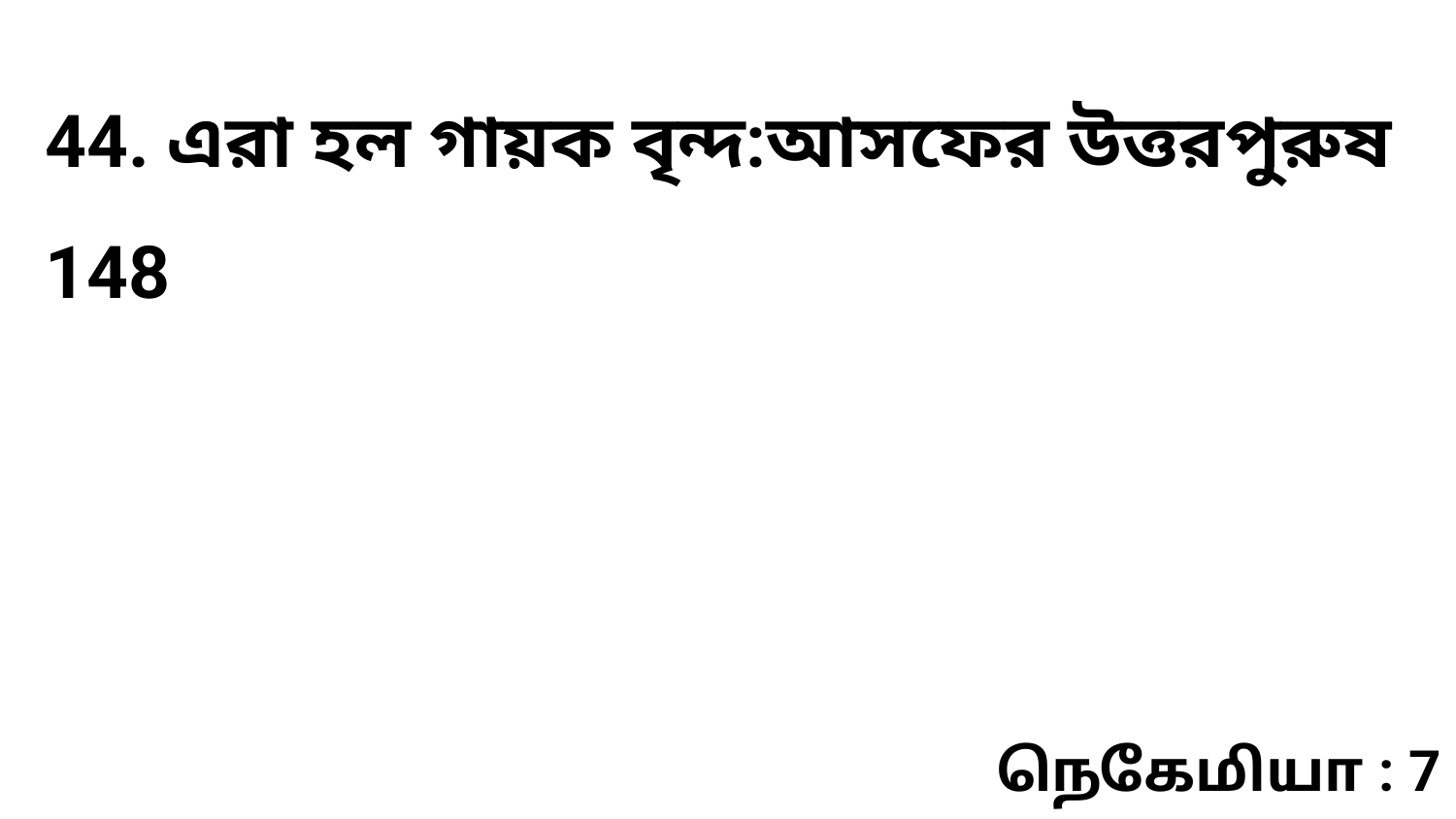

44. এরা হল গায়ক বৃন্দ:আসফের উত্তরপুরুষ 148
நெகேமியா : 7